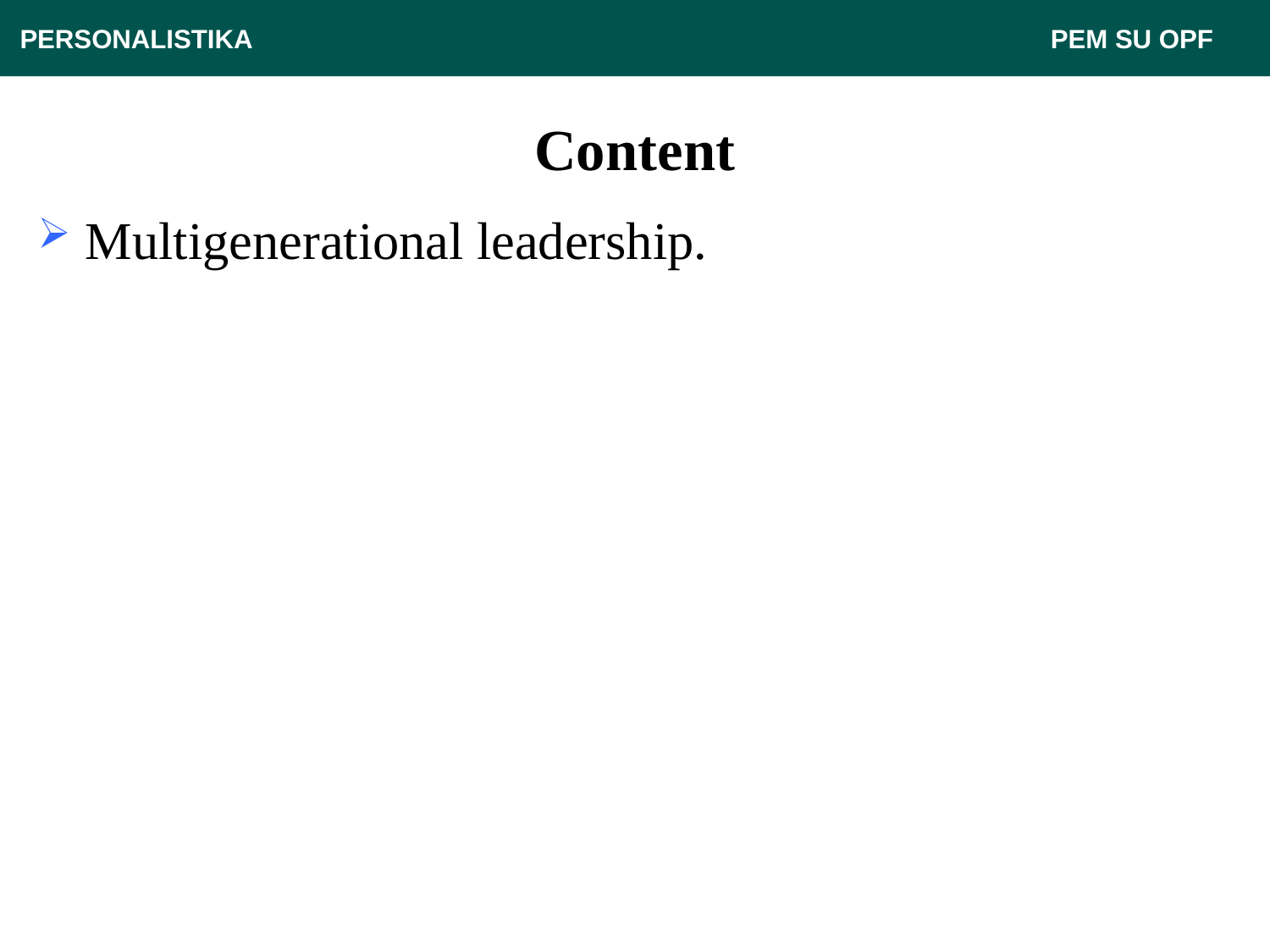

PERSONALISTIKA 							   PEM SU OPF
# Content
Multigenerational leadership.